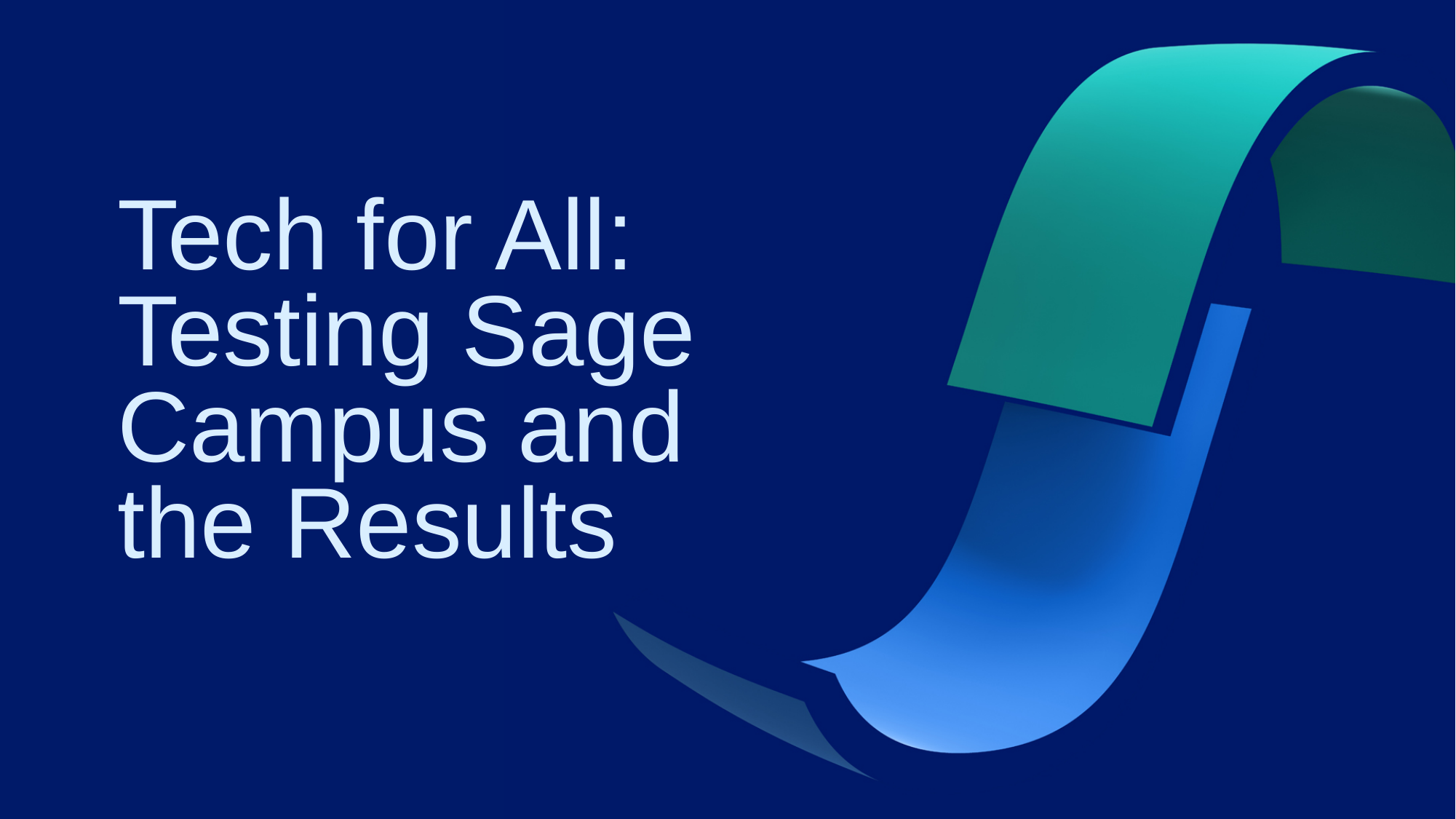

# Tech for All: Testing Sage Campus and the Results